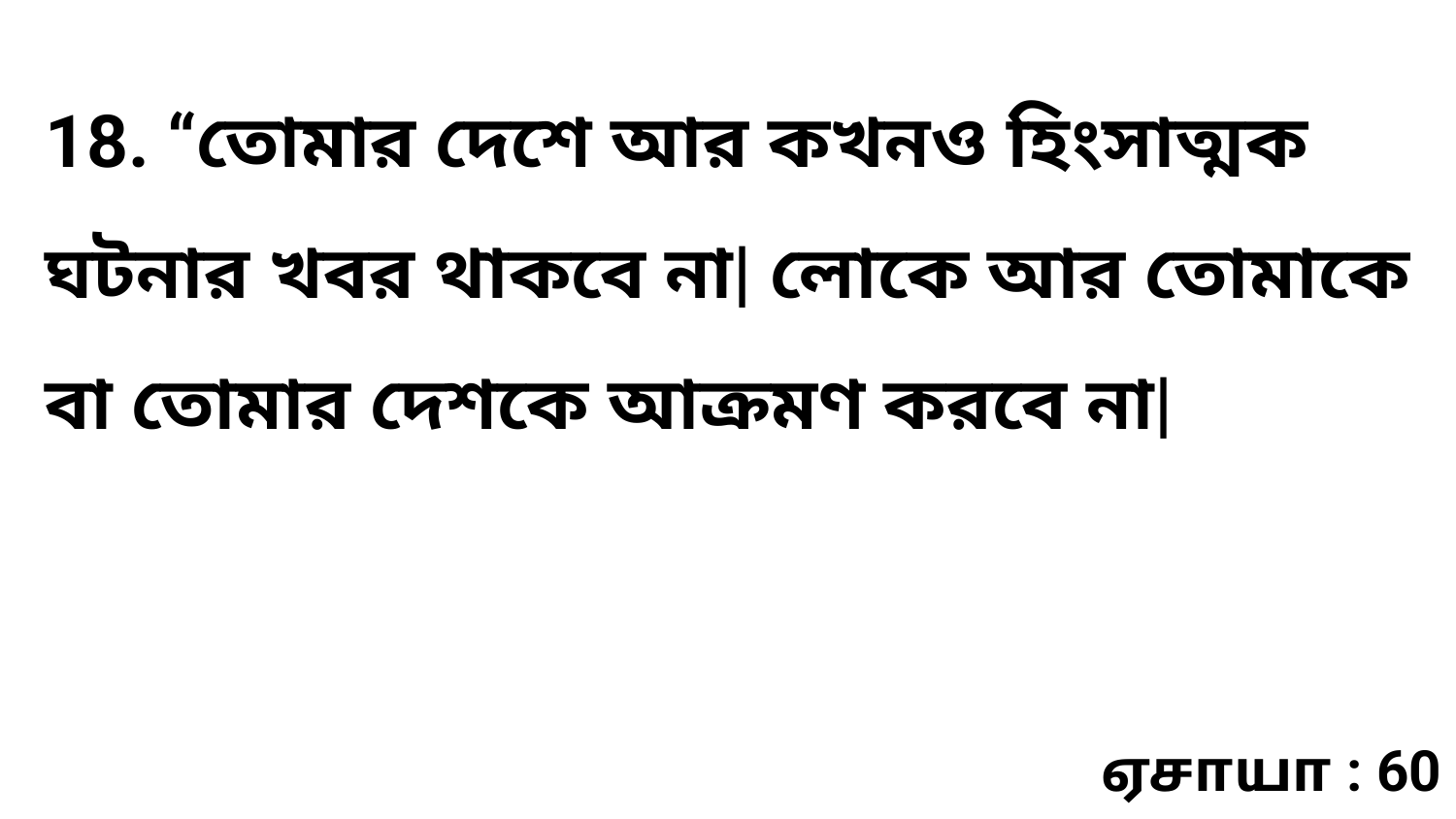

18. “তোমার দেশে আর কখনও হিংসাত্মক ঘটনার খবর থাকবে না| লোকে আর তোমাকে বা তোমার দেশকে আক্রমণ করবে না|
ஏசாயா : 60